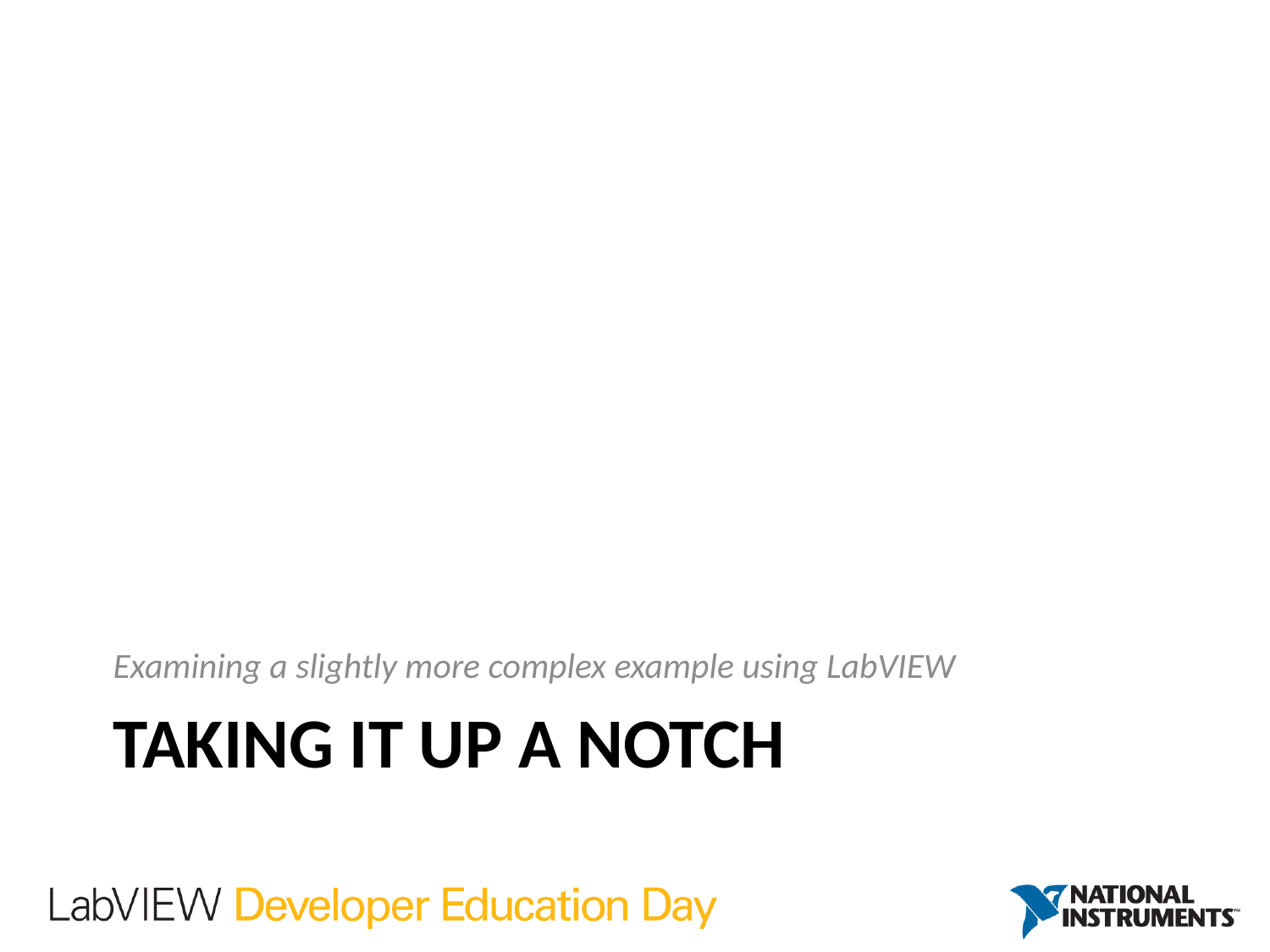

Examining a slightly more complex example using LabVIEW
# Taking it up a notch